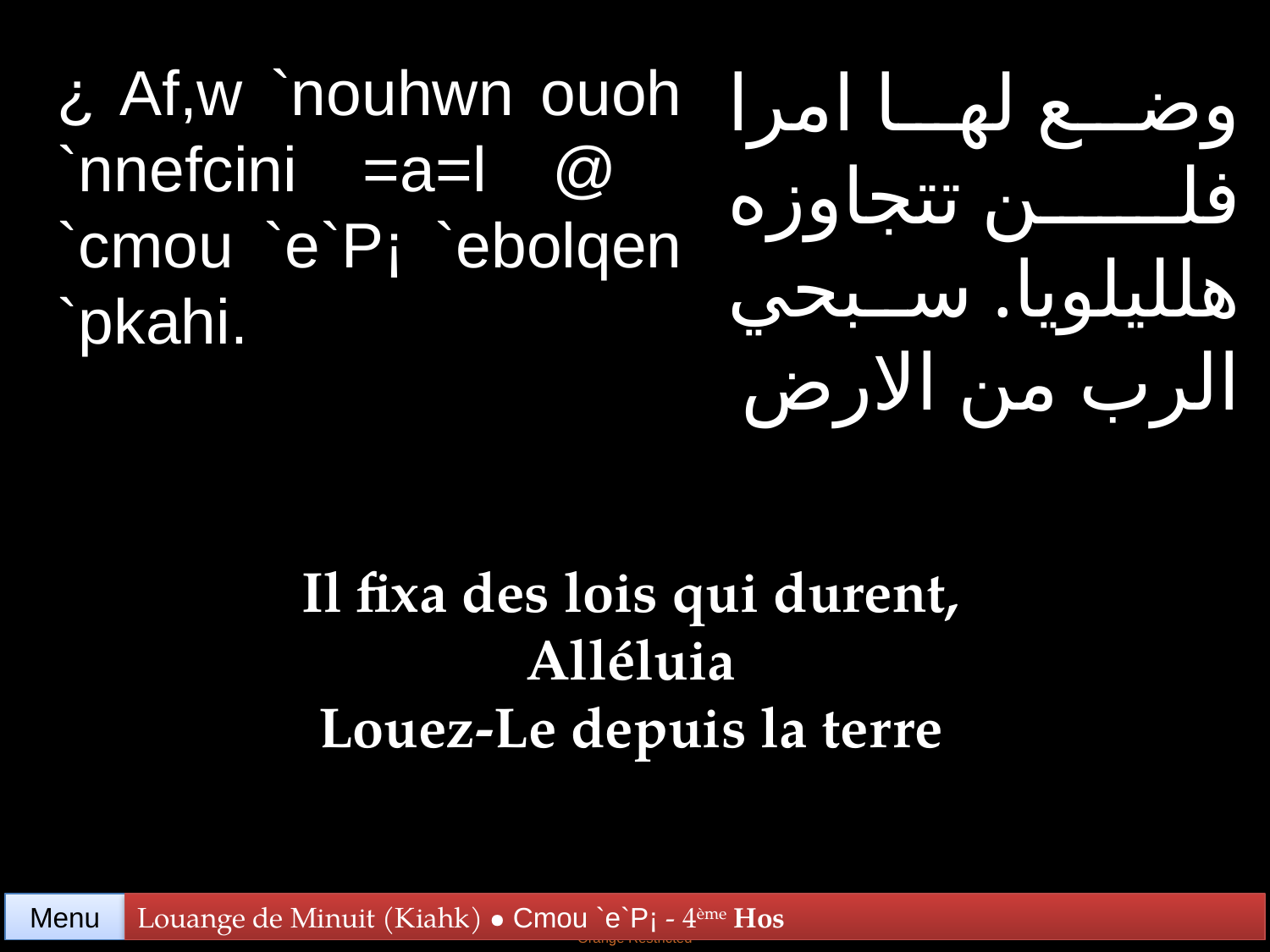

¿ Af,w `nouhwn ouoh `nnefcini =a=l @  `cmou `e`P¡ `ebolqen `pkahi.
وضع لها امرا فلن تتجاوزه هلليلويا. سبحي الرب من الارض
Il fixa des lois qui durent, Alléluia
Louez-Le depuis la terre
Menu
Louange de Minuit (Kiahk) • Cmou `e`P¡ - 4ème Hos